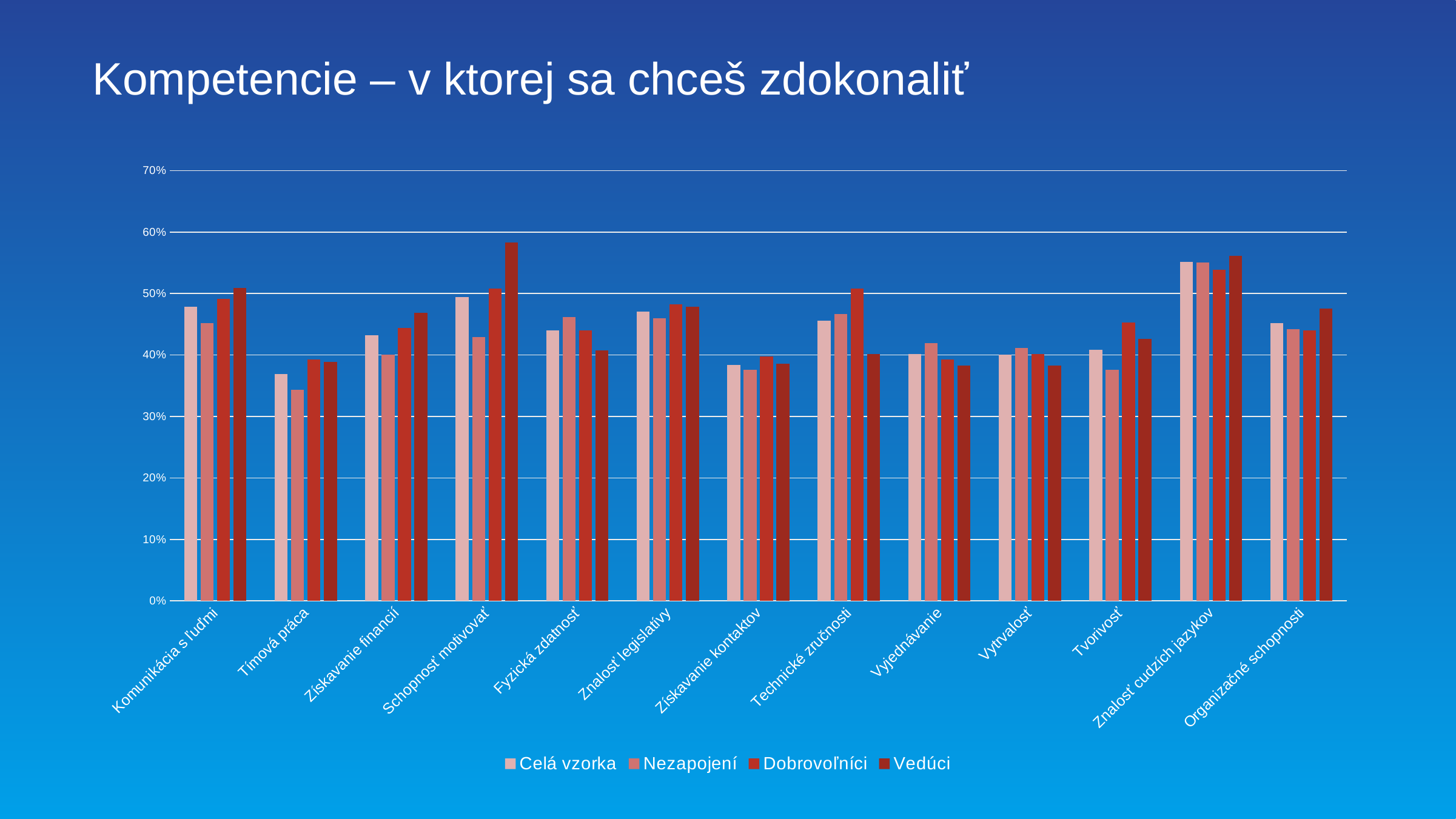

# Kompetencie – v ktorej sa chceš zdokonaliť

### Chart

| Category | Celá vzorka | Nezapojení | Dobrovoľníci | Vedúci |
|---|---|---|---|---|
| Komunikácia s ľuďmi | 0.4785100286532951 | 0.45194274028629855 | 0.49145299145299143 | 0.5092592592592593 |
| Tímová práca | 0.36867239732569246 | 0.34355828220858897 | 0.39316239316239315 | 0.3888888888888889 |
| Získavanie financií | 0.43170964660936006 | 0.40081799591002043 | 0.4444444444444444 | 0.4691358024691358 |
| Schopnosť motivovať | 0.49474689589302767 | 0.4294478527607362 | 0.5085470085470085 | 0.5833333333333334 |
| Fyzická zdatnosť | 0.44030563514804205 | 0.4621676891615542 | 0.44017094017094016 | 0.4074074074074074 |
| Znalosť legislatívy | 0.4708691499522445 | 0.4601226993865031 | 0.4829059829059829 | 0.4783950617283951 |
| Získavanie kontaktov | 0.3839541547277937 | 0.37627811860940696 | 0.3974358974358974 | 0.38580246913580246 |
| Technické zručnosti | 0.45558739255014324 | 0.4662576687116564 | 0.5085470085470085 | 0.4012345679012346 |
| Vyjednávanie | 0.40210124164278893 | 0.41922290388548056 | 0.39316239316239315 | 0.38271604938271603 |
| Vytrvalosť | 0.40019102196752626 | 0.4110429447852761 | 0.4017094017094017 | 0.38271604938271603 |
| Tvorivosť | 0.4087870105062082 | 0.37627811860940696 | 0.452991452991453 | 0.42592592592592593 |
| Znalosť cudzích jazykov | 0.5510983763132761 | 0.5501022494887525 | 0.5384615384615384 | 0.5617283950617284 |
| Organizačné schopnosti | 0.45176695319961796 | 0.44171779141104295 | 0.44017094017094016 | 0.47530864197530864 |